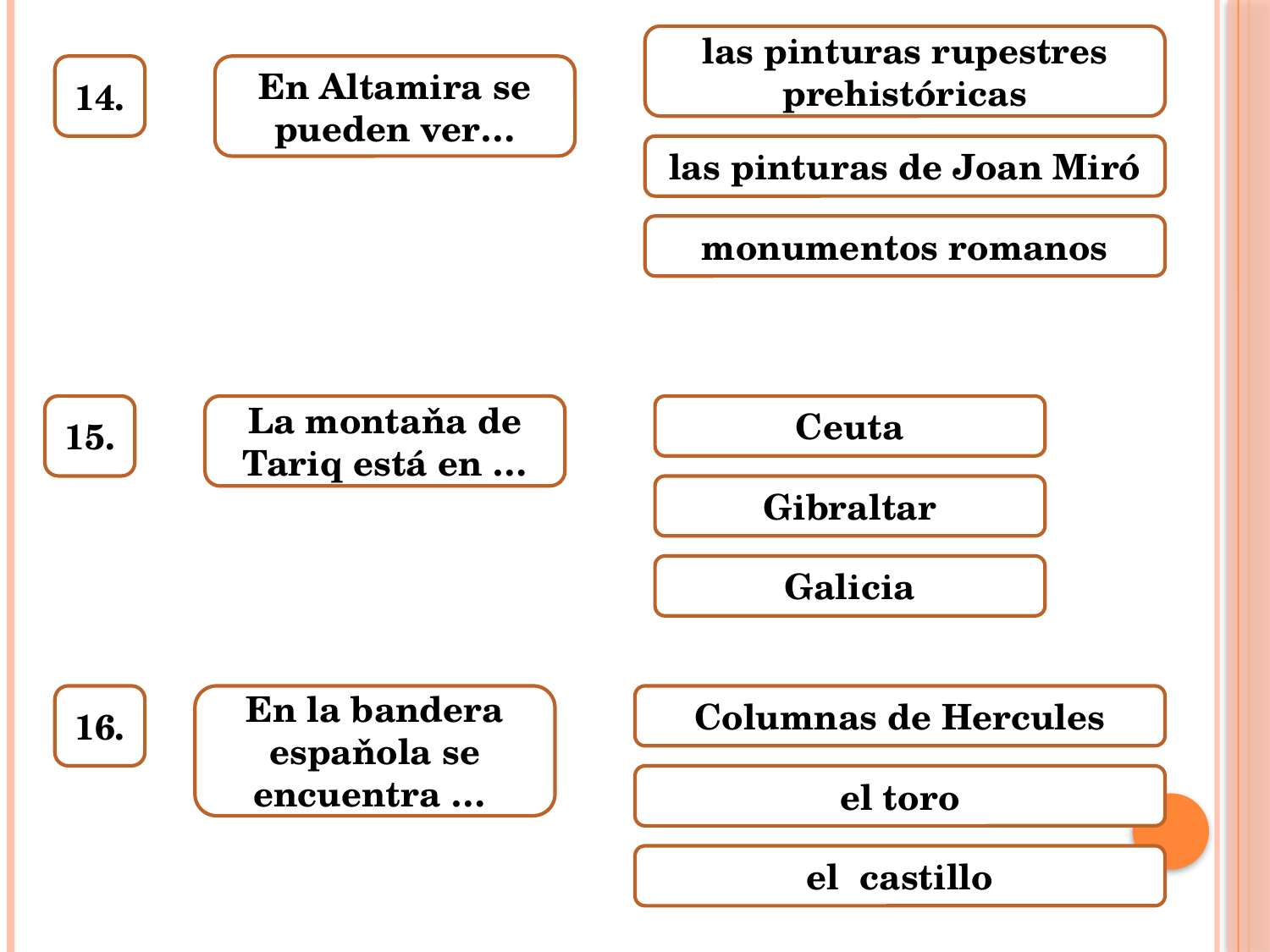

las pinturas rupestres prehistóricas
14.
En Altamira se pueden ver…
las pinturas de Joan Miró
monumentos romanos
15.
La montaňa de Tariq está en …
Ceuta
Gibraltar
Galicia
16.
En la bandera espaňola se encuentra …
Columnas de Hercules
el toro
el  castillo